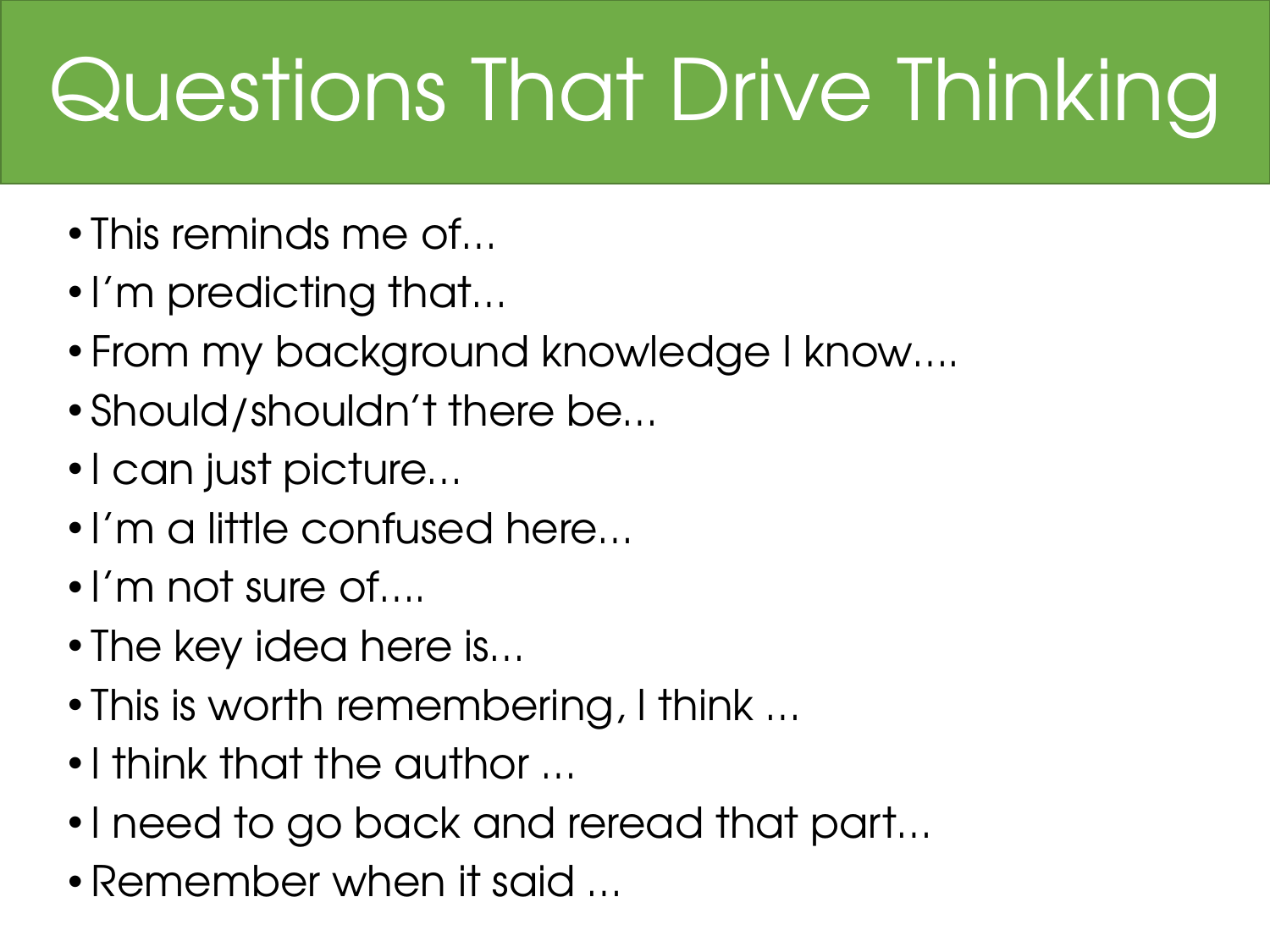

# Questions That Drive Thinking
This reminds me of…
I’m predicting that…
From my background knowledge I know….
Should/shouldn’t there be…
I can just picture…
I’m a little confused here…
I’m not sure of….
The key idea here is…
This is worth remembering, I think …
I think that the author …
I need to go back and reread that part…
Remember when it said …